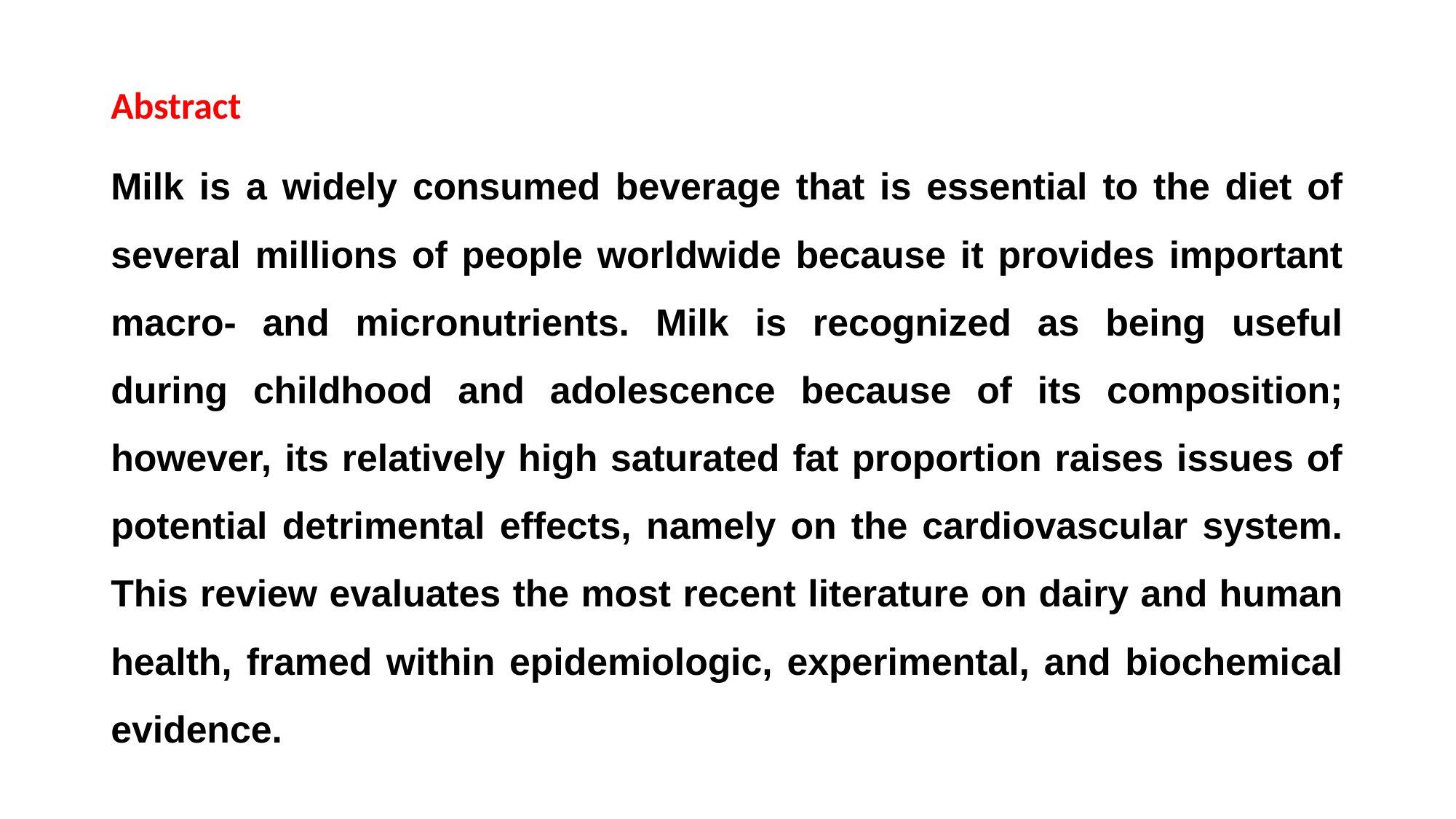

Abstract
Milk is a widely consumed beverage that is essential to the diet of several millions of people worldwide because it provides important macro- and micronutrients. Milk is recognized as being useful during childhood and adolescence because of its composition; however, its relatively high saturated fat proportion raises issues of potential detrimental effects, namely on the cardiovascular system. This review evaluates the most recent literature on dairy and human health, framed within epidemiologic, experimental, and biochemical evidence.